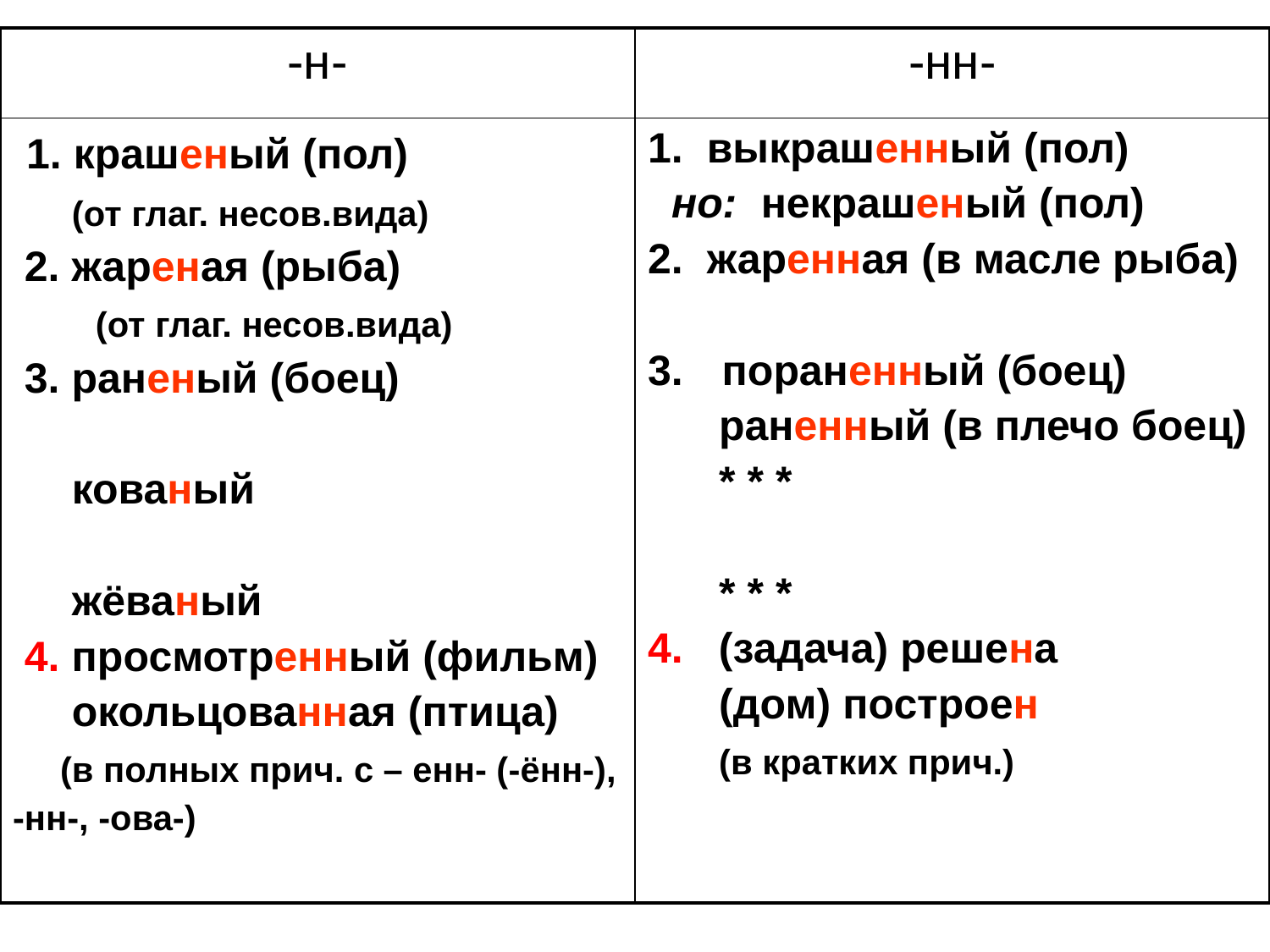

| -н- | -нн- |
| --- | --- |
| 1. крашеный (пол) (от глаг. несов.вида) 2. жареная (рыба) (от глаг. несов.вида) 3. раненый (боец) кованый жёваный 4. просмотренный (фильм) окольцованная (птица) (в полных прич. с – енн- (-ённ-), -нн-, -ова-) | 1. выкрашенный (пол) но: некрашеный (пол) 2. жаренная (в масле рыба) пораненный (боец) раненный (в плечо боец) \* \* \* \* \* \* 4. (задача) решена (дом) построен (в кратких прич.) |